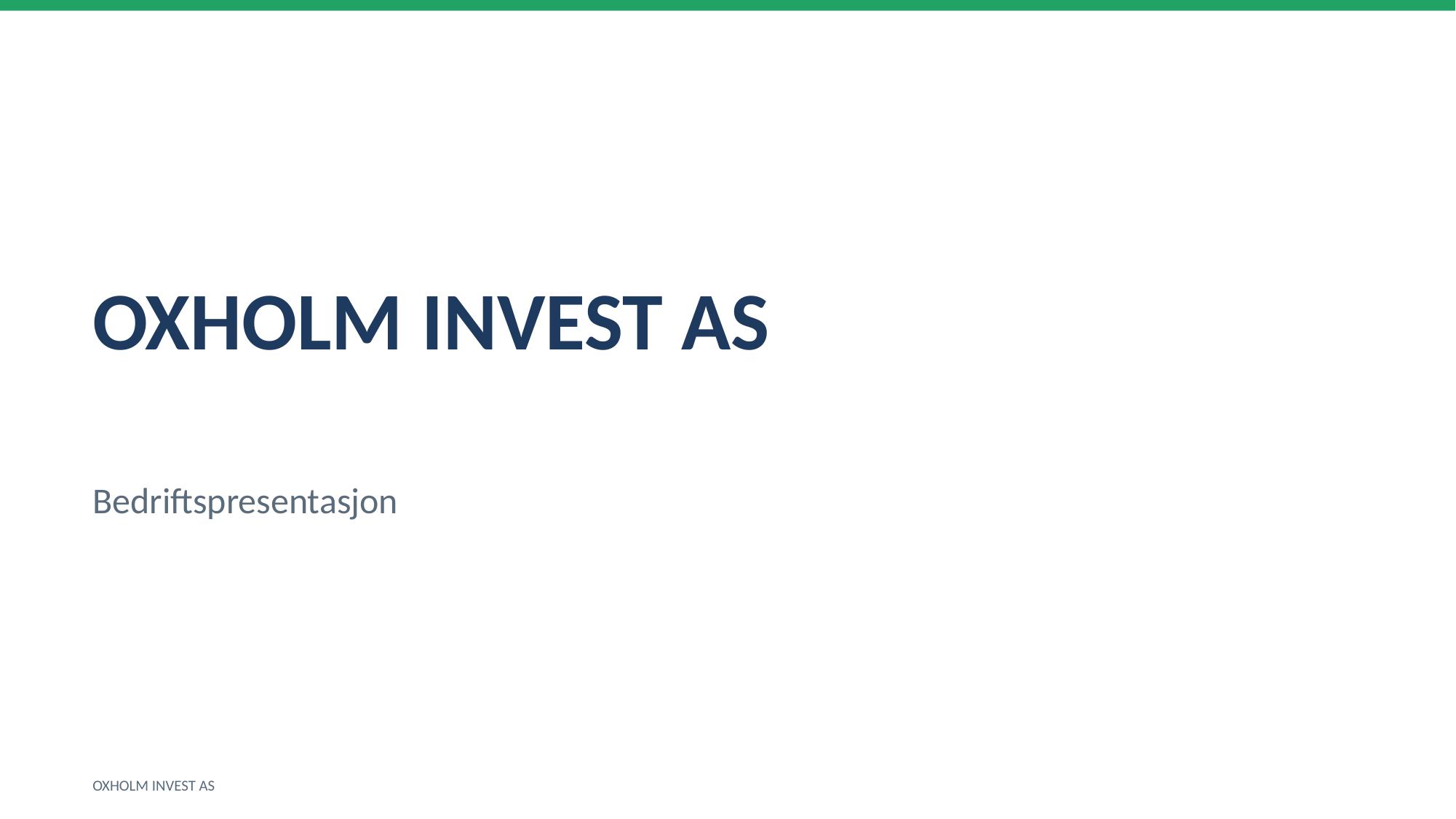

OXHOLM INVEST AS
Bedriftspresentasjon
OXHOLM INVEST AS